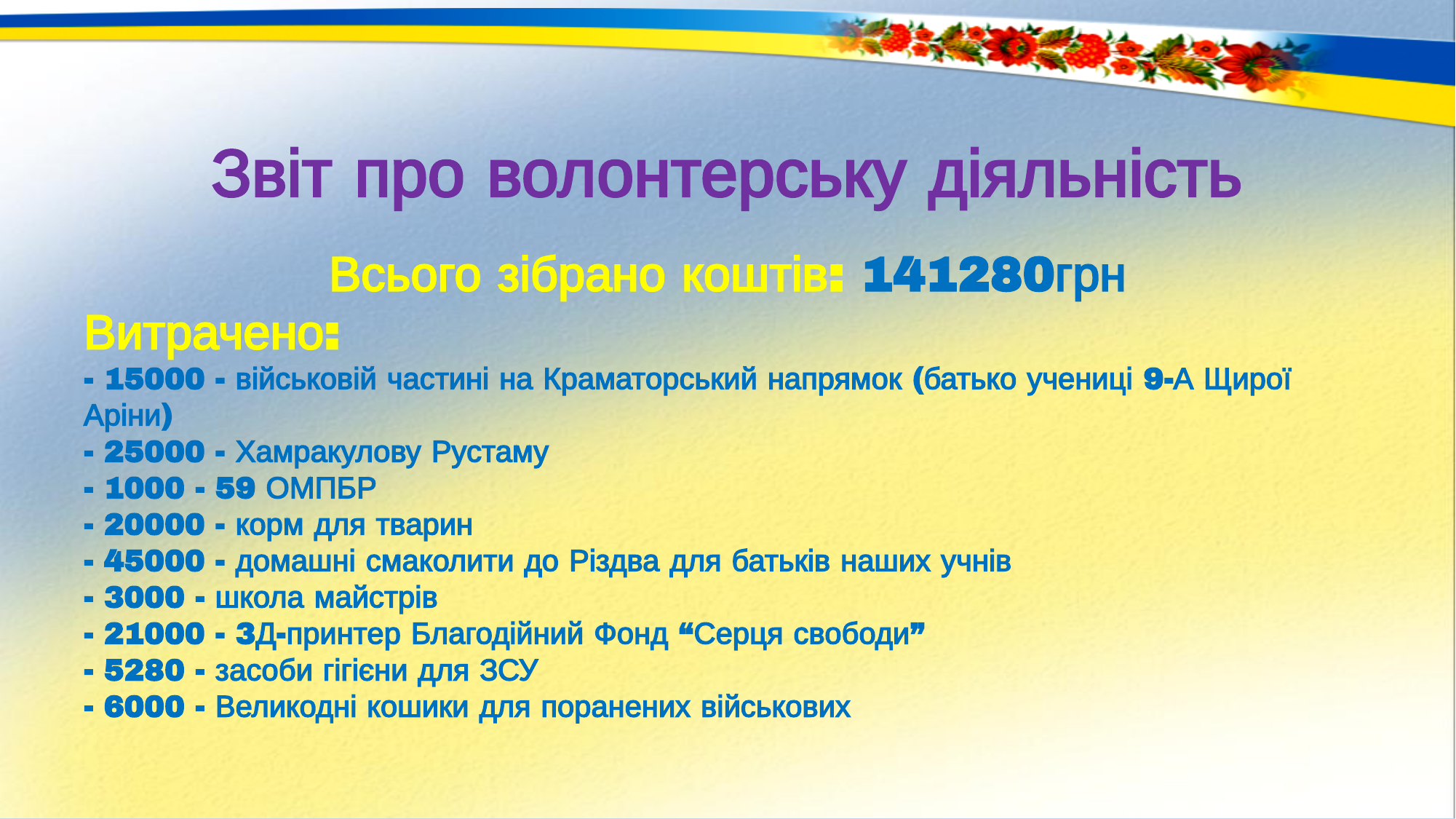

# Звіт про волонтерську діяльність
Всього зібрано коштів: 141280грн
Витрачено:
- 15000 - військовій частині на Краматорський напрямок (батько учениці 9-А Щирої Аріни)
- 25000 - Хамракулову Рустаму
- 1000 - 59 ОМПБР
- 20000 - корм для тварин
- 45000 - домашні смаколити до Різдва для батьків наших учнів
- 3000 - школа майстрів
- 21000 - 3Д-принтер Благодійний Фонд “Серця свободи”
- 5280 - засоби гігієни для ЗСУ
- 6000 - Великодні кошики для поранених військових